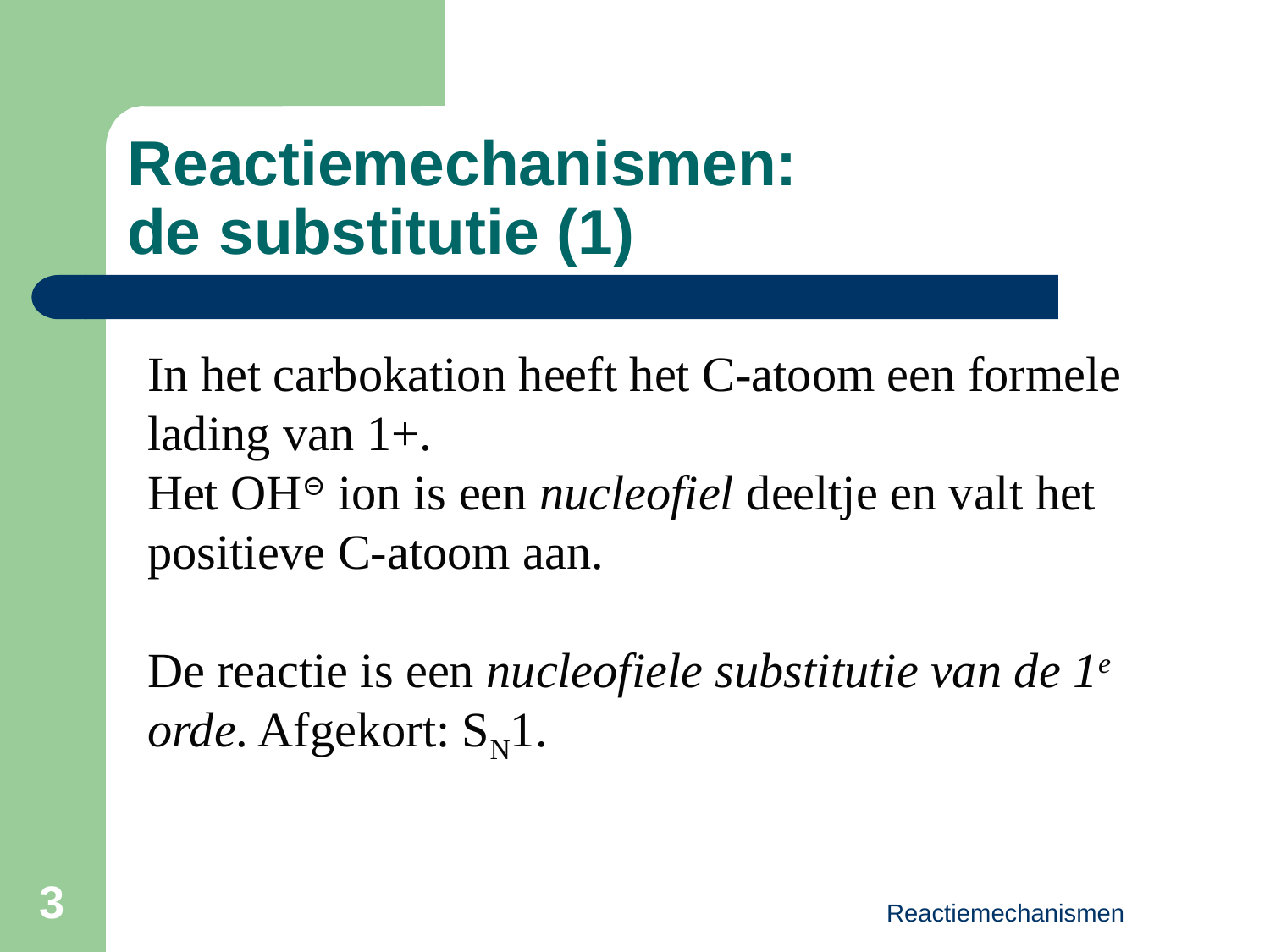

Reactiemechanismen:
de substitutie (1)
In het carbokation heeft het C-atoom een formele lading van 1+.
Het OH⊝ ion is een nucleofiel deeltje en valt het positieve C-atoom aan.

De reactie is een nucleofiele substitutie van de 1e orde. Afgekort: SN1.
3
Reactiemechanismen